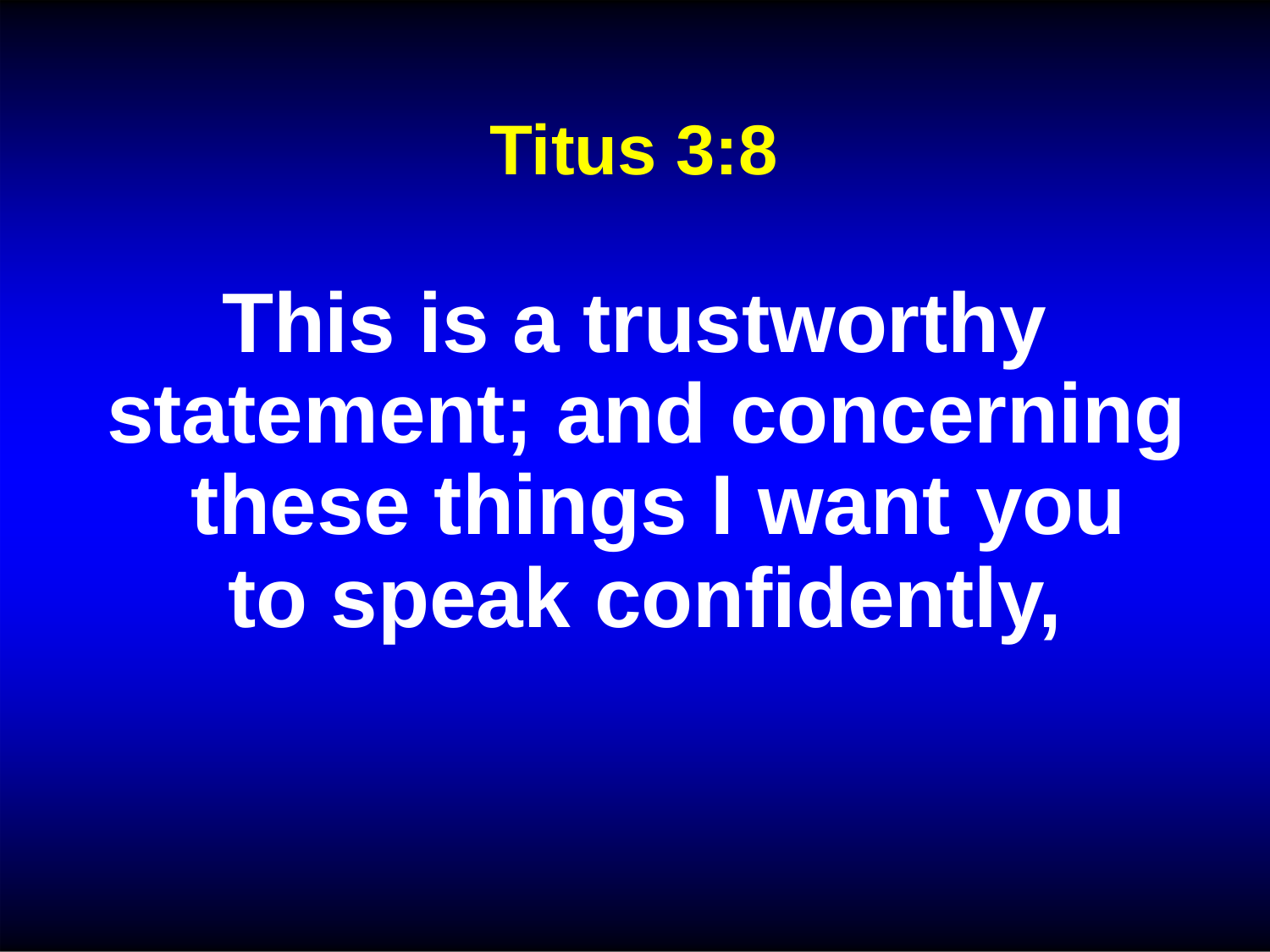

# Titus 3:8
This is a trustworthy  statement; and concerning  these things I want you
to speak confidently,